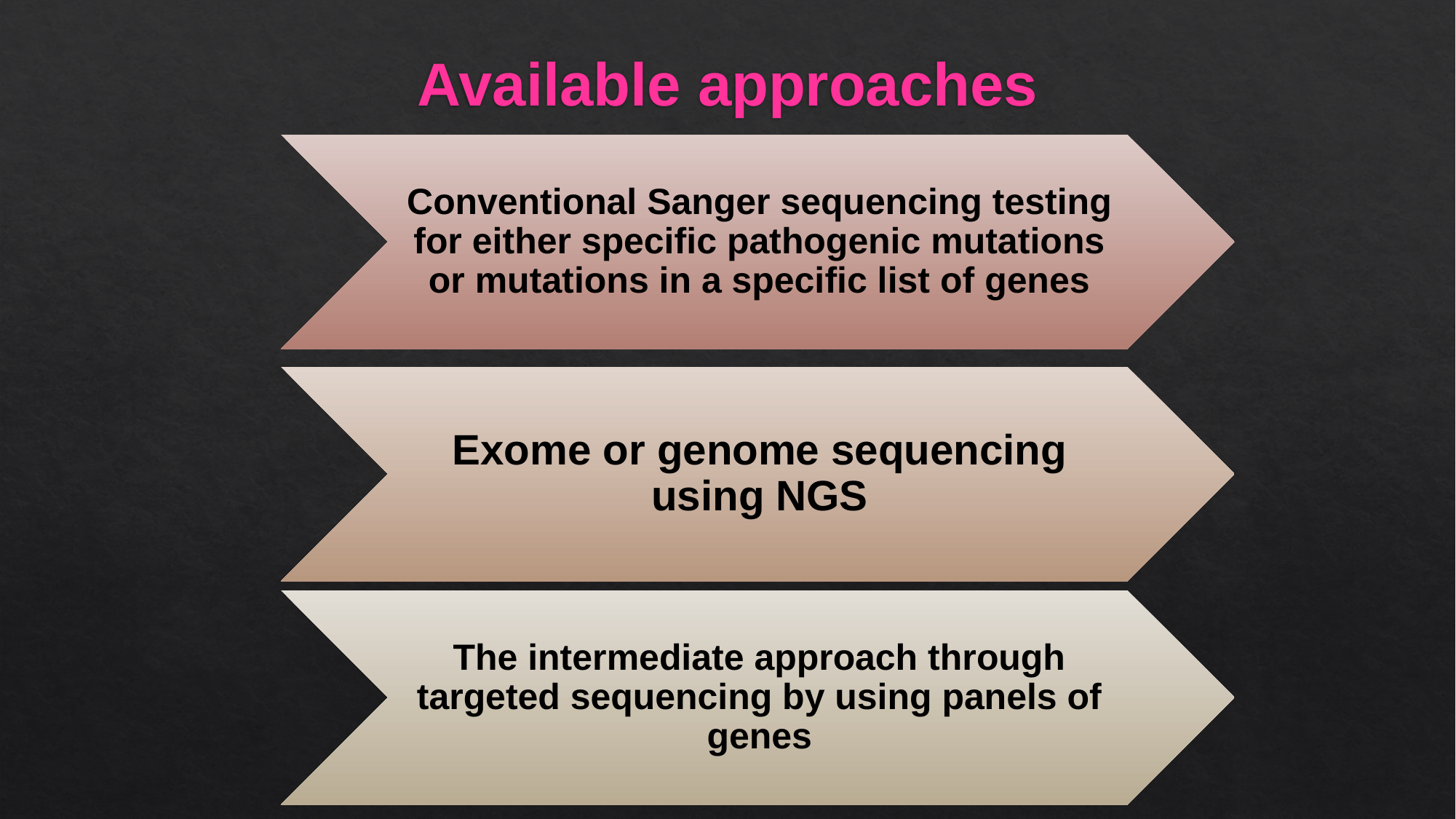

# Available approaches
Conventional Sanger sequencing testing for either specific pathogenic mutations or mutations in a specific list of genes
Exome or genome sequencing using NGS
The intermediate approach through targeted sequencing by using panels of genes